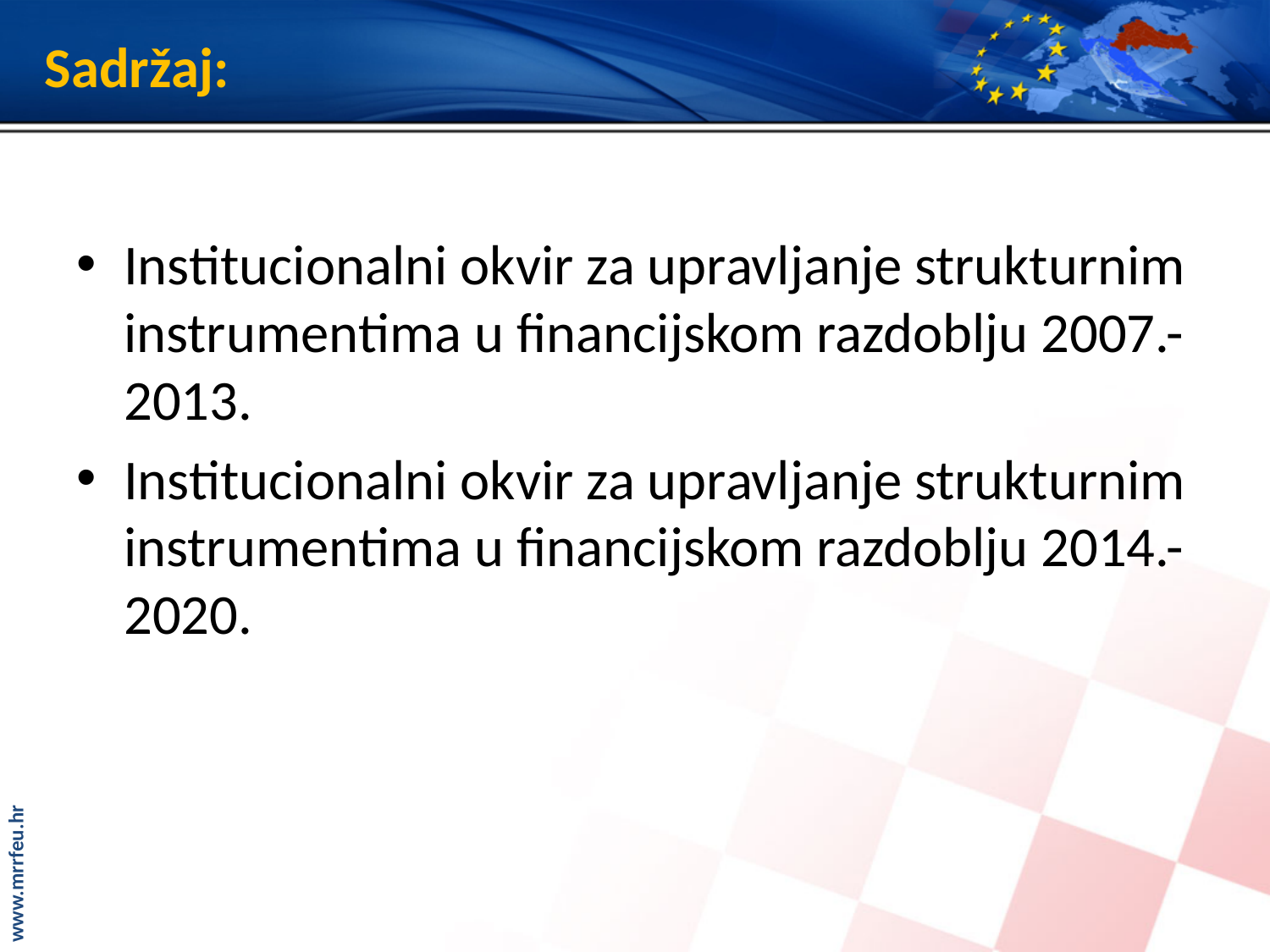

# Sadržaj:
Institucionalni okvir za upravljanje strukturnim instrumentima u financijskom razdoblju 2007.-2013.
Institucionalni okvir za upravljanje strukturnim instrumentima u financijskom razdoblju 2014.-2020.